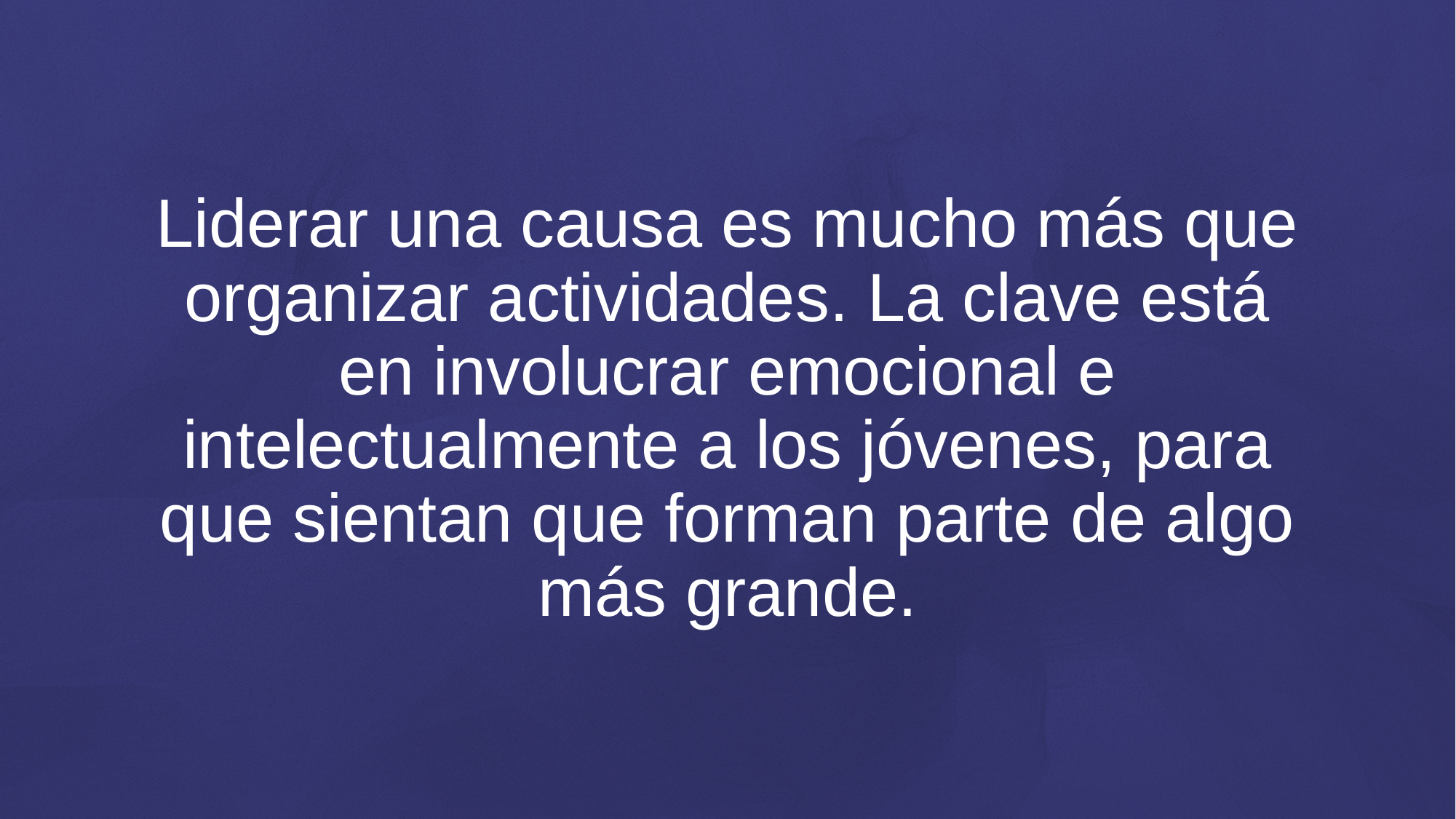

Liderar una causa es mucho más que organizar actividades. La clave está en involucrar emocional e intelectualmente a los jóvenes, para que sientan que forman parte de algo más grande.